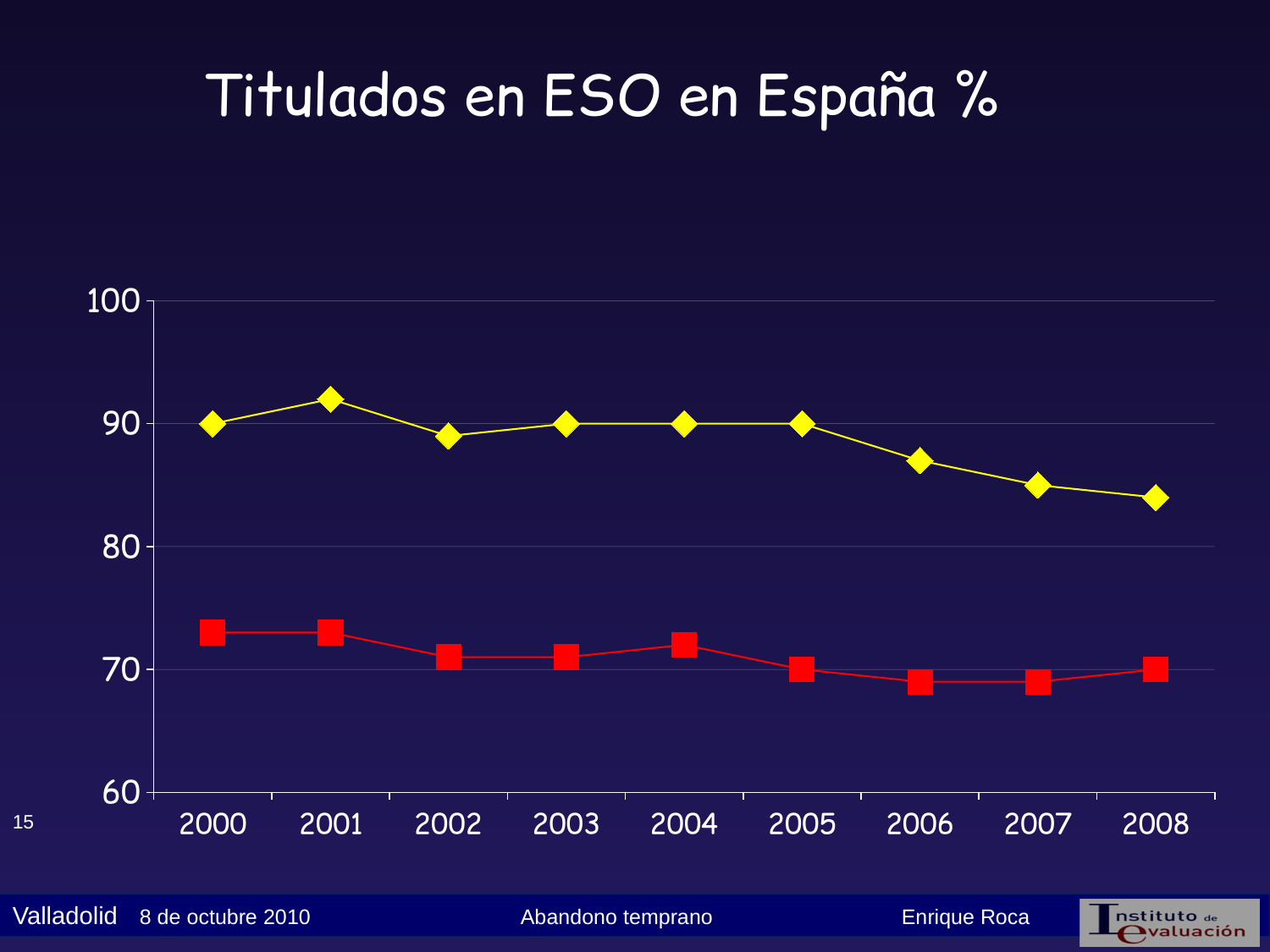

Titulados en ESO en España %

### Chart

| Category | 22 años EPA |  T. ESO |
|---|---|---|
| 2000 | 90.0 | 73.0 |
| 2001 | 92.0 | 73.0 |
| 2002 | 89.0 | 71.0 |
| 2003 | 90.0 | 71.0 |
| 2004 | 90.0 | 72.0 |
| 2005 | 90.0 | 70.0 |
| 2006 | 87.0 | 69.0 |
| 2007 | 85.0 | 69.0 |
| 2008 | 84.0 | 70.0 |